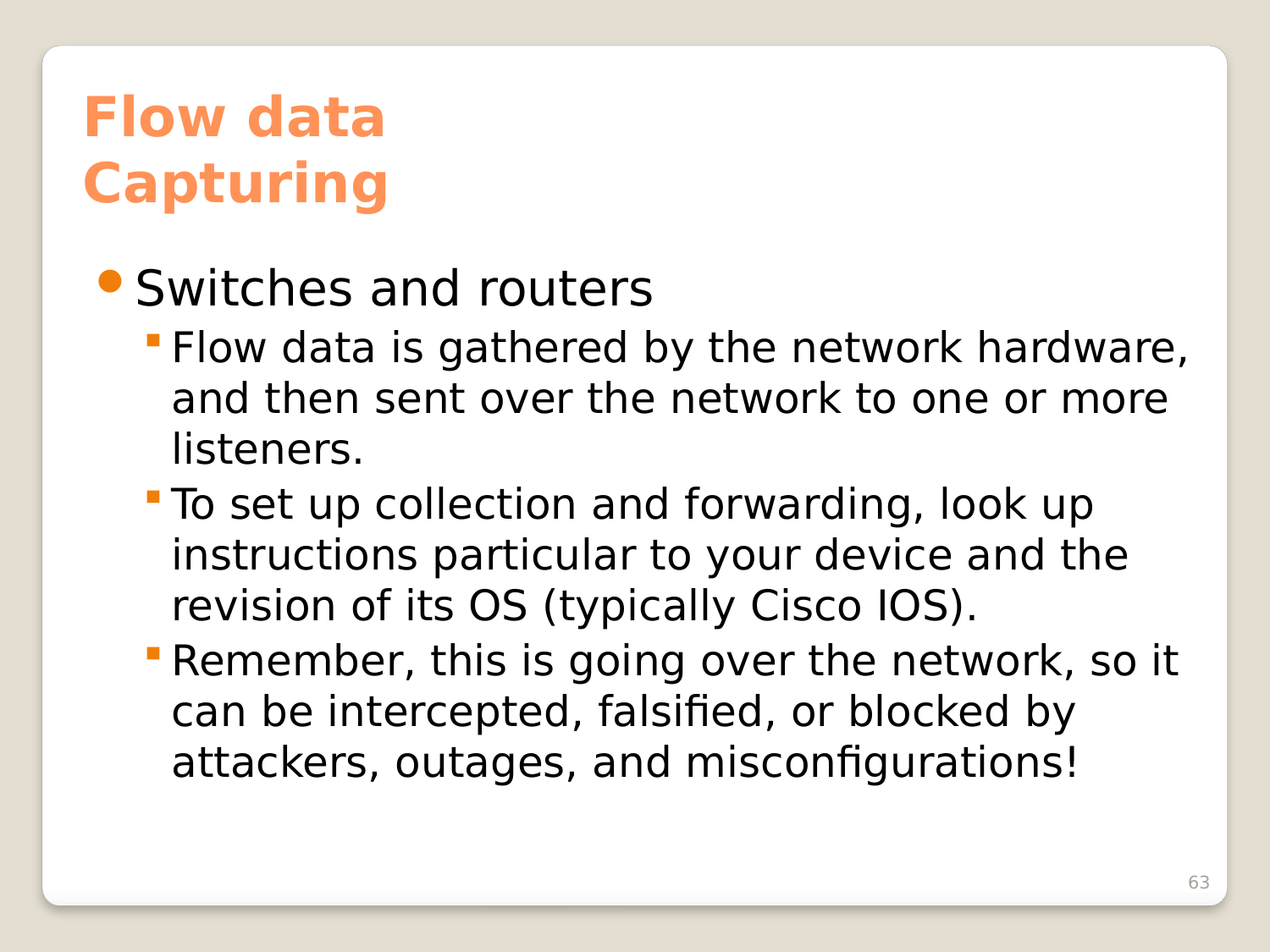

# Flow data Capturing
Switches and routers
Flow data is gathered by the network hardware, and then sent over the network to one or more listeners.
To set up collection and forwarding, look up instructions particular to your device and the revision of its OS (typically Cisco IOS).
Remember, this is going over the network, so it can be intercepted, falsified, or blocked by attackers, outages, and misconfigurations!
63